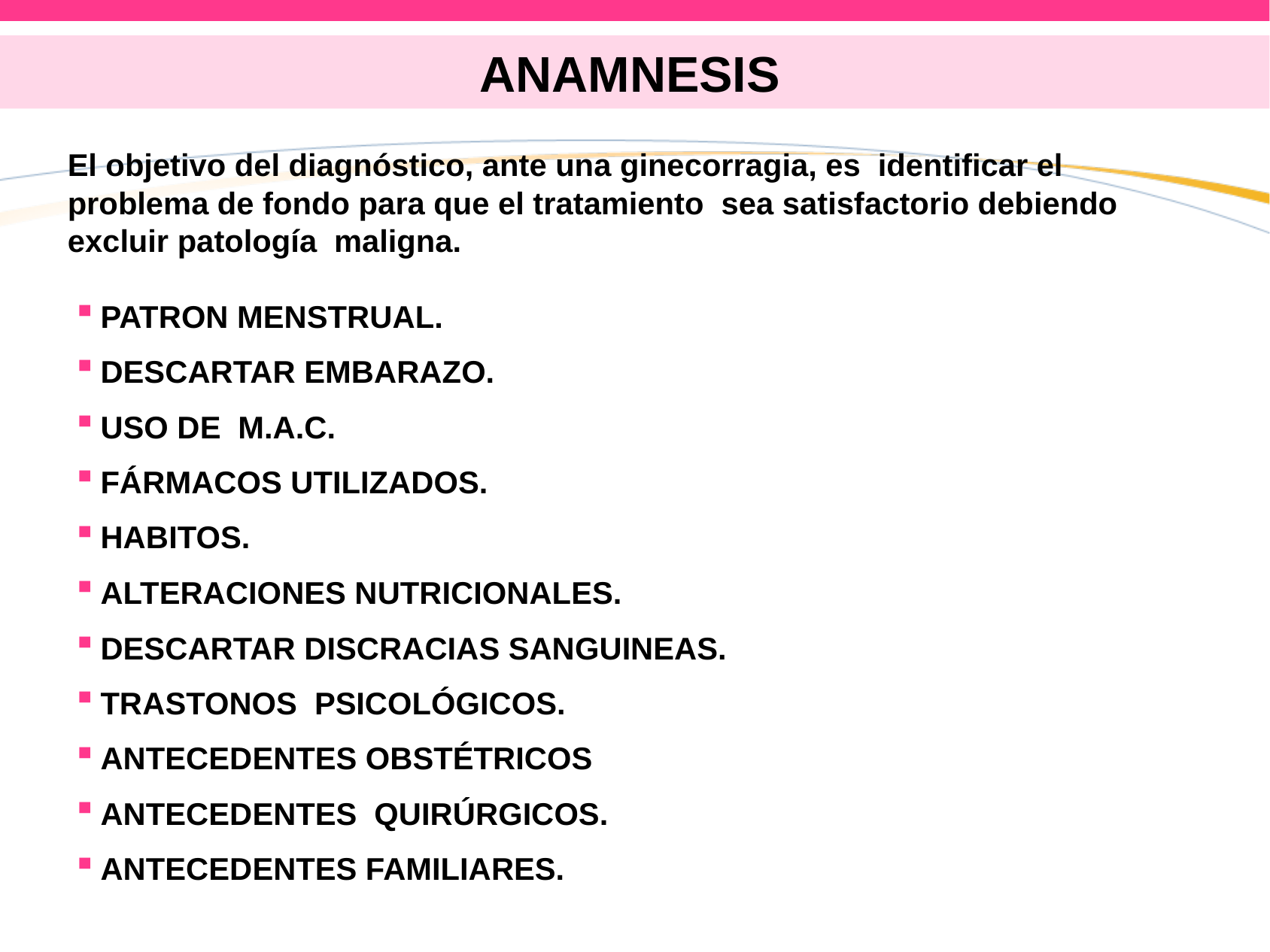

# ANAMNESIS
El objetivo del diagnóstico, ante una ginecorragia, es  identificar el problema de fondo para que el tratamiento  sea satisfactorio debiendo  excluir patología  maligna.

PATRON MENSTRUAL.
DESCARTAR EMBARAZO.
USO DE  M.A.C.
FÁRMACOS UTILIZADOS.
HABITOS.
ALTERACIONES NUTRICIONALES.
DESCARTAR DISCRACIAS SANGUINEAS.
TRASTONOS  PSICOLÓGICOS.
ANTECEDENTES OBSTÉTRICOS
ANTECEDENTES  QUIRÚRGICOS.
ANTECEDENTES FAMILIARES.